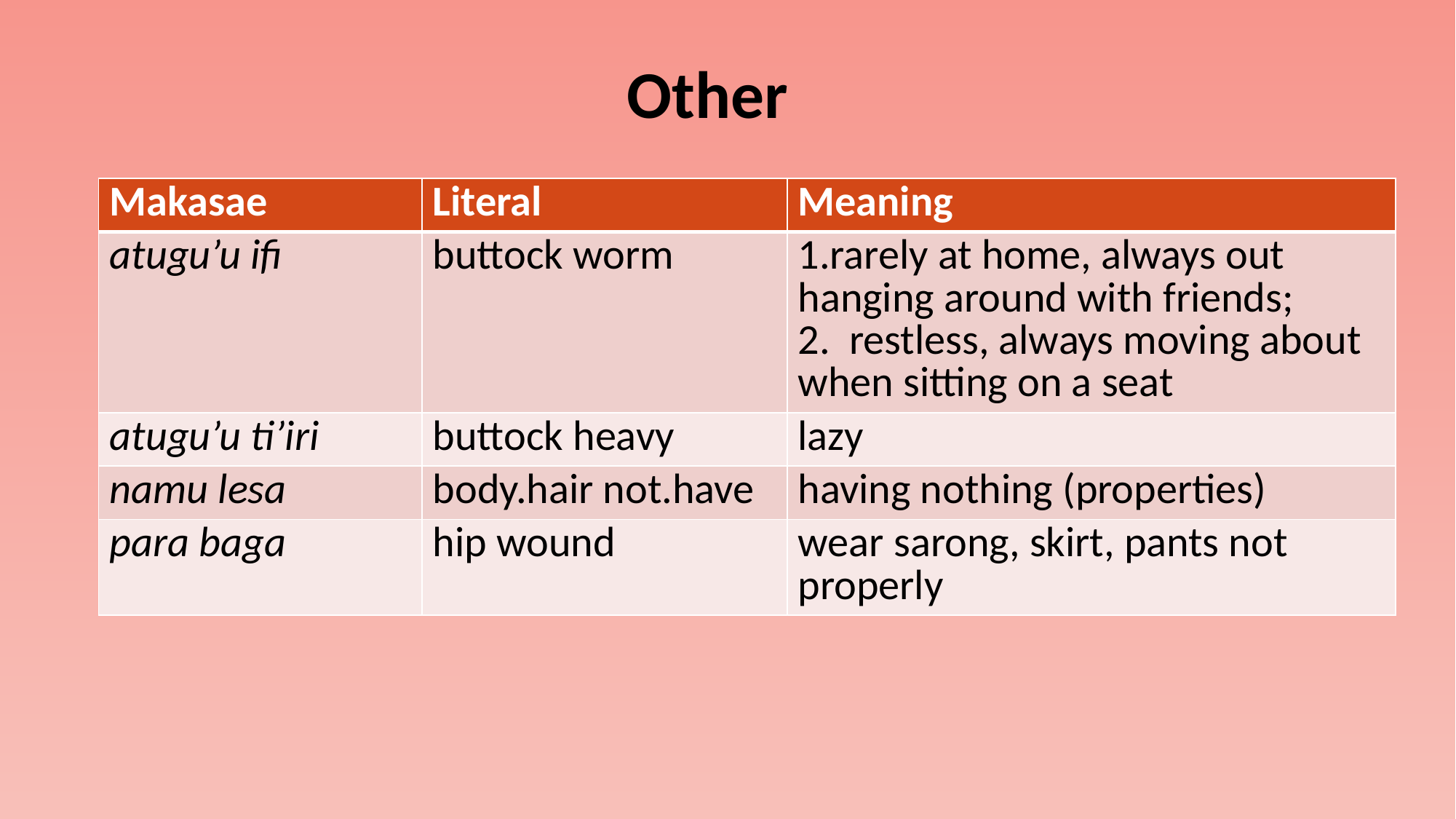

# Other
| Makasae | Literal | Meaning |
| --- | --- | --- |
| atugu’u ifi | buttock worm | rarely at home, always out hanging around with friends; 2. restless, always moving about when sitting on a seat |
| atugu’u ti’iri | buttock heavy | lazy |
| namu lesa | body.hair not.have | having nothing (properties) |
| para baga | hip wound | wear sarong, skirt, pants not properly |